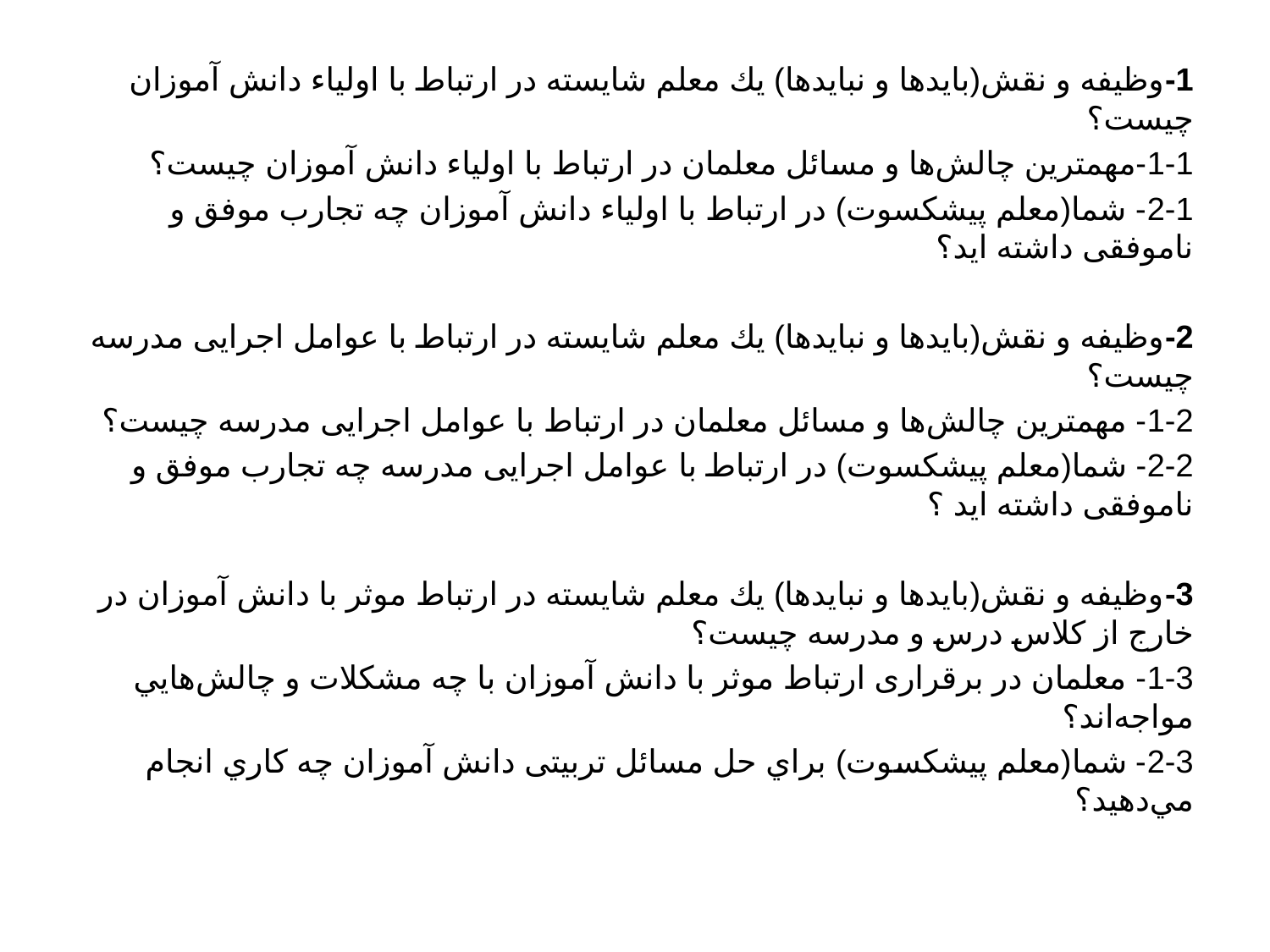

1-وظیفه و نقش(بایدها و نبایدها) يك معلم شایسته در ارتباط با اولیاء دانش آموزان چیست؟
1-1-مهمترين چالش‌ها و مسائل معلمان در ارتباط با اولیاء دانش آموزان چيست؟
2-1- شما(معلم پیشکسوت) در ارتباط با اولیاء دانش آموزان چه تجارب موفق و ناموفقی داشته اید؟

2-وظیفه و نقش(بایدها و نبایدها) يك معلم شایسته در ارتباط با عوامل اجرایی مدرسه چیست؟
1-2- مهمترين چالش‌ها و مسائل معلمان در ارتباط با عوامل اجرایی مدرسه چيست؟
2-2- شما(معلم پیشکسوت) در ارتباط با عوامل اجرایی مدرسه چه تجارب موفق و ناموفقی داشته اید ؟

3-وظیفه و نقش(بایدها و نبایدها) يك معلم شایسته در ارتباط موثر با دانش آموزان در خارج از کلاس درس و مدرسه چیست؟
1-3- معلمان در برقراری ارتباط موثر با دانش آموزان با چه مشکلات و چالش‌هايي مواجه‌اند؟
2-3- شما(معلم پیشکسوت) براي حل مسائل تربیتی دانش آموزان چه كاري انجام مي‌دهید؟